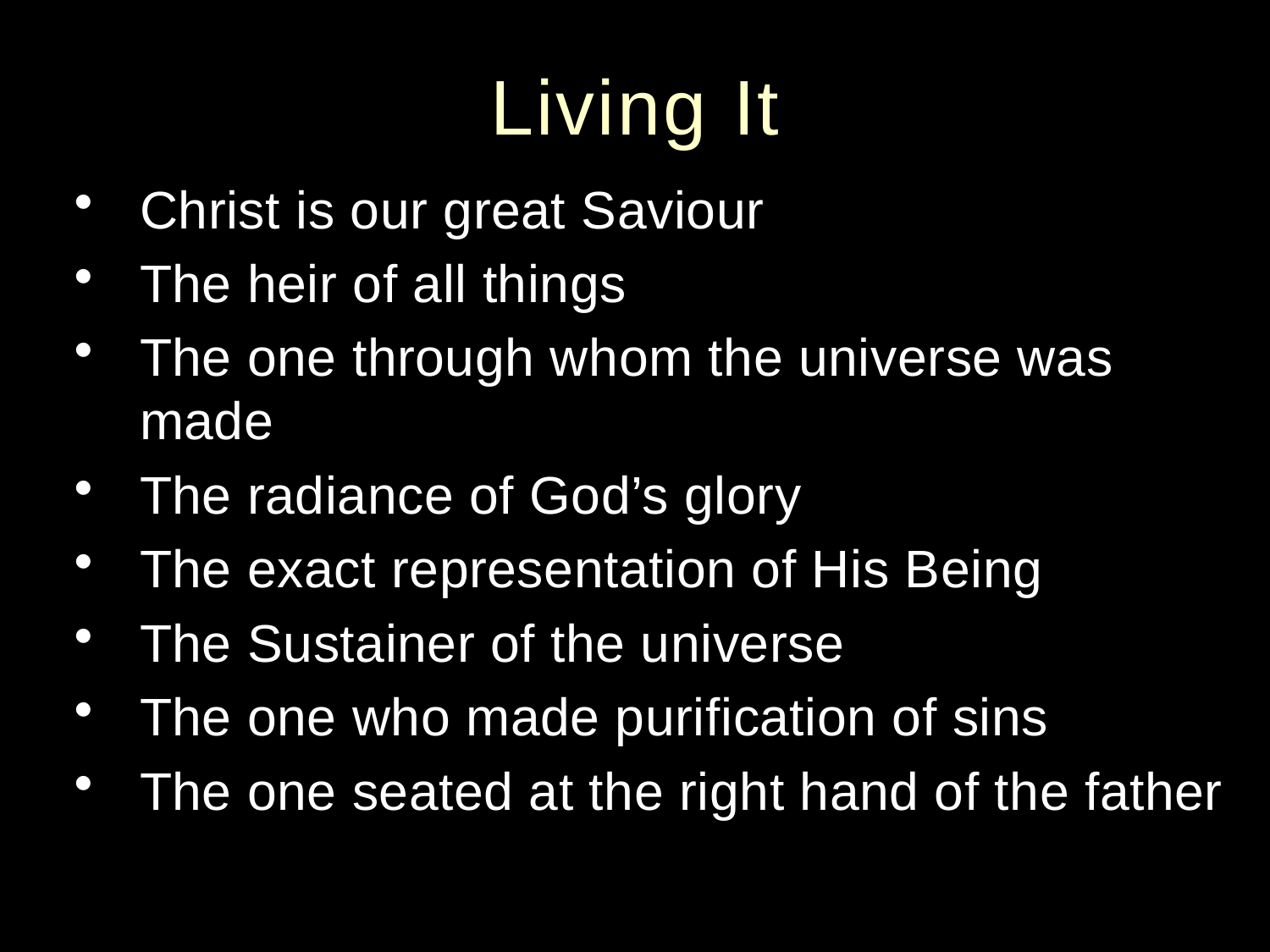

# Living It
Christ is our great Saviour
The heir of all things
The one through whom the universe was made
The radiance of God’s glory
The exact representation of His Being
The Sustainer of the universe
The one who made purification of sins
The one seated at the right hand of the father